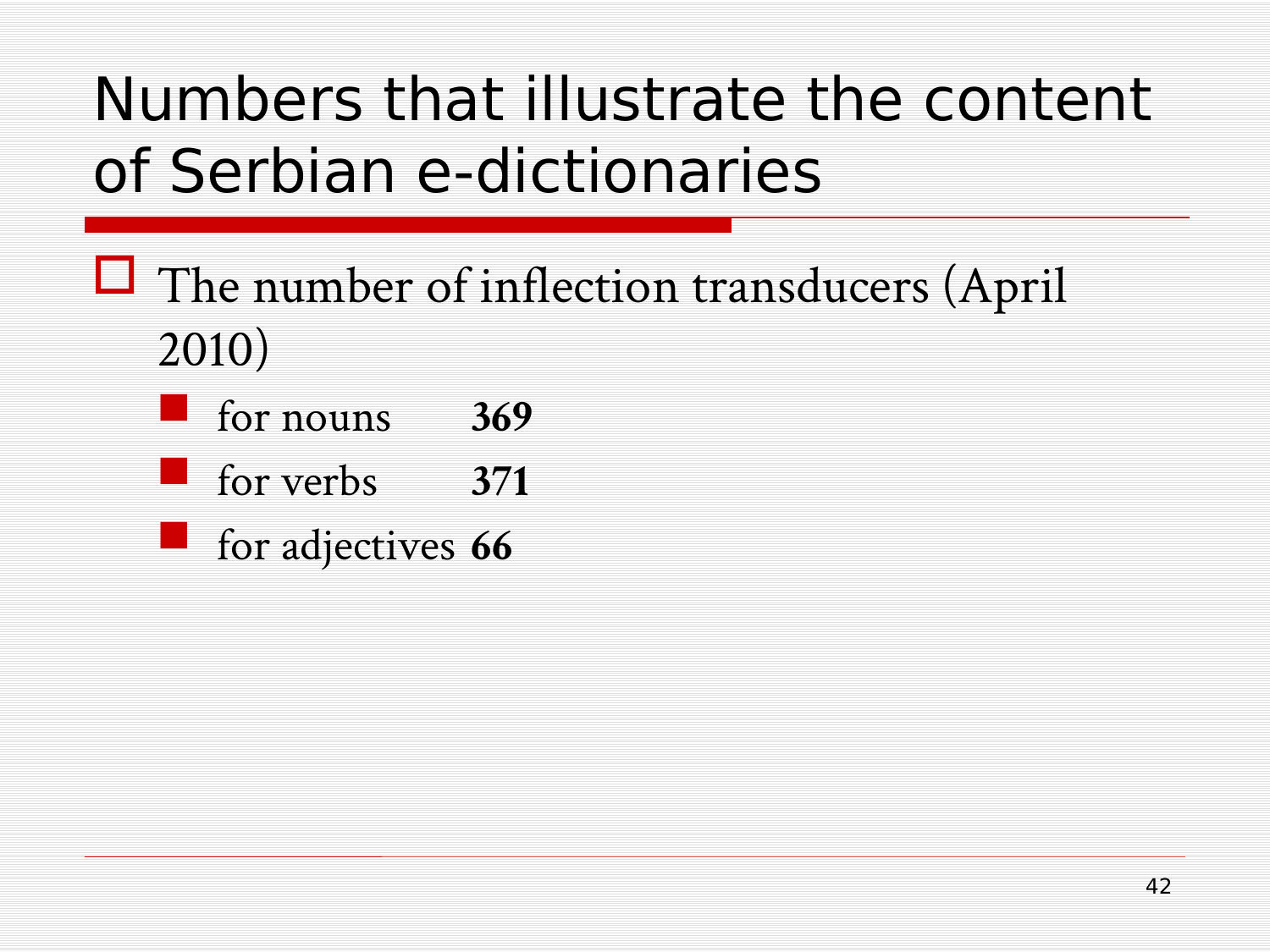

# Numbers that illustrate the content of Serbian e-dictionaries
The number of inflection transducers (April 2010)
for nouns	369
for verbs	371
for adjectives	66
42